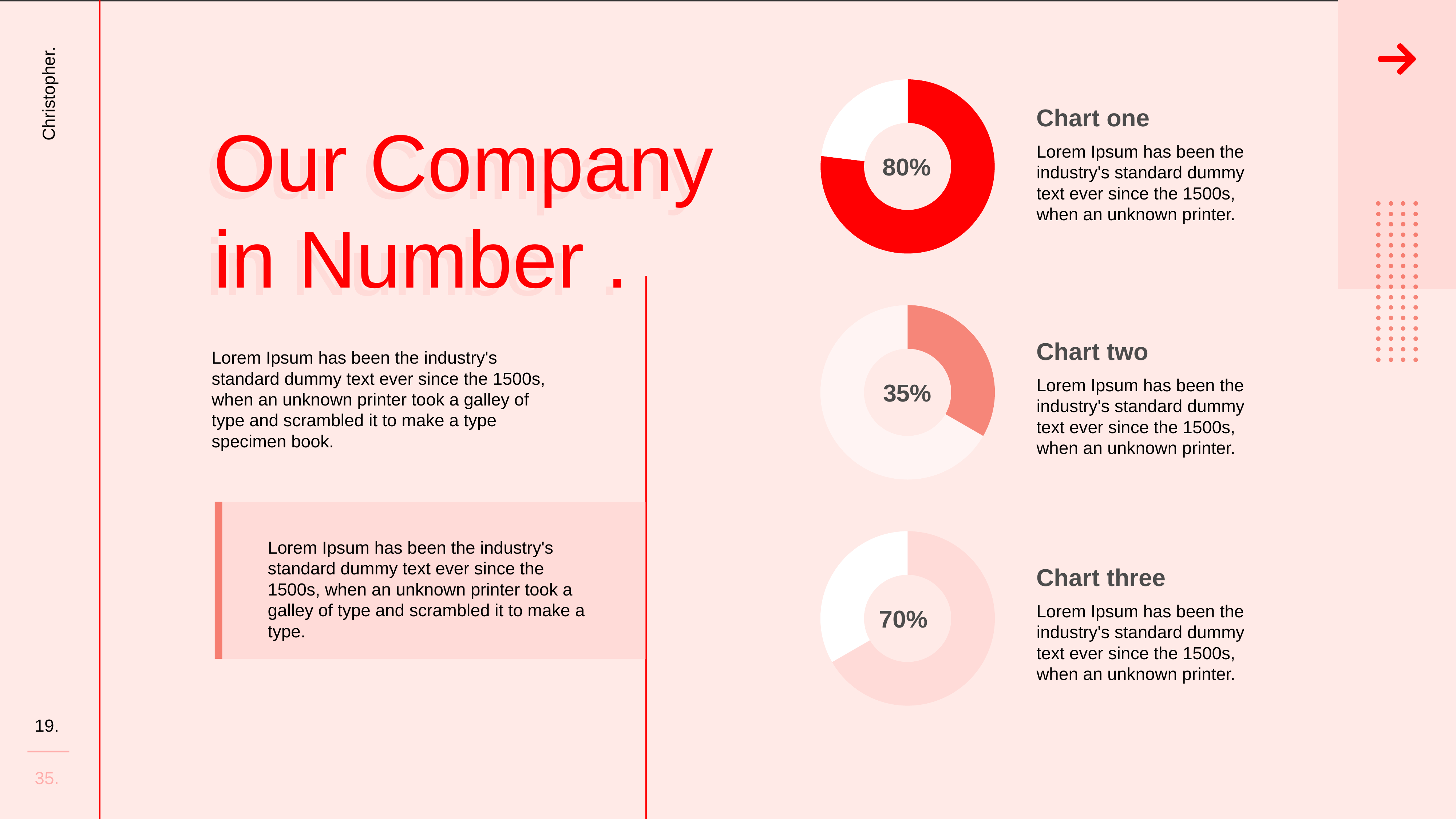

### Chart

| Category | Region 1 |
|---|---|
| August | 100.0 |
| September | 30.0 |
80%
Chart one
Our Company in Number .
Our Company in Number .
Lorem Ipsum has been the industry's standard dummy text ever since the 1500s, when an unknown printer.

### Chart

| Category | Region 1 |
|---|---|
| August | 100.0 |
| September | 200.0 |
35%
Chart two
Lorem Ipsum has been the industry's standard dummy text ever since the 1500s, when an unknown printer took a galley of type and scrambled it to make a type specimen book.
Lorem Ipsum has been the industry's standard dummy text ever since the 1500s, when an unknown printer.

### Chart

| Category | Region 1 |
|---|---|
| August | 100.0 |
| September | 50.0 |
70%
Lorem Ipsum has been the industry's standard dummy text ever since the 1500s, when an unknown printer took a galley of type and scrambled it to make a type.
Chart three
Lorem Ipsum has been the industry's standard dummy text ever since the 1500s, when an unknown printer.
19.